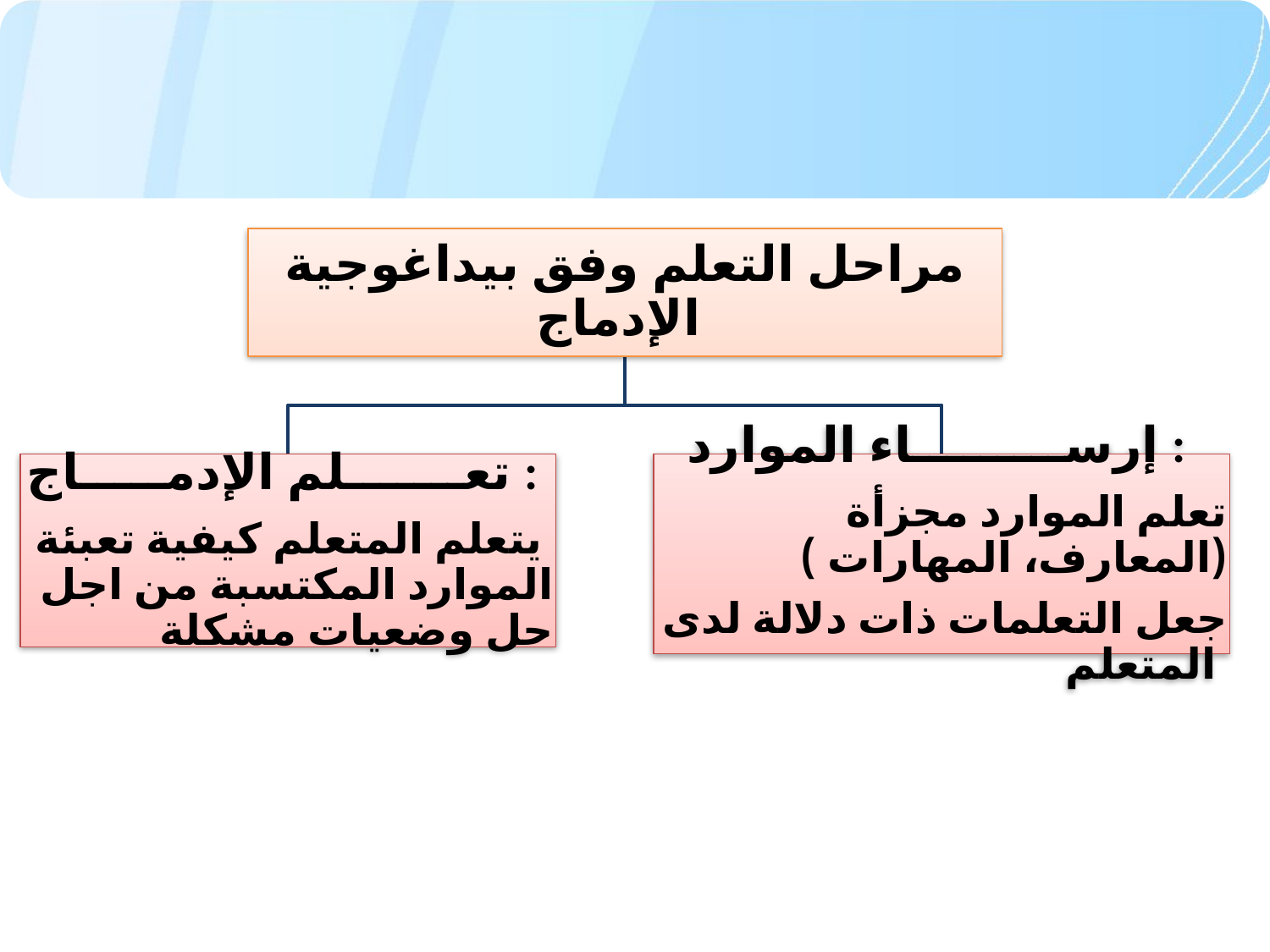

مراحل التعلم وفق بيداغوجية الإدماج
تعـــــــلم الإدمـــــاج :
 يتعلم المتعلم كيفية تعبئة الموارد المكتسبة من اجل حل وضعيات مشكلة
إرســـــــــاء الموارد :
تعلم الموارد مجزأة (المعارف، المهارات )
جعل التعلمات ذات دلالة لدى المتعلم